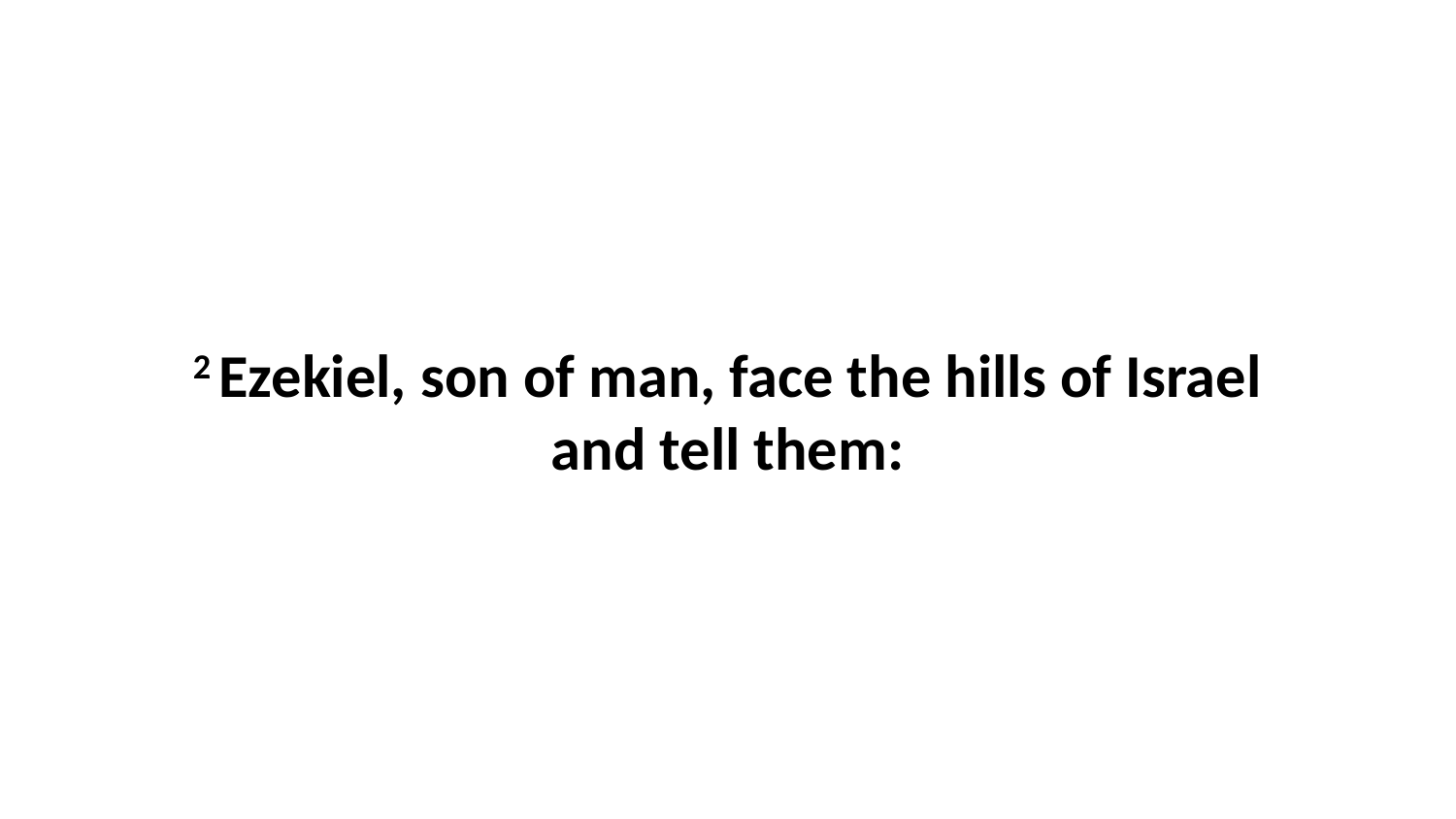

2 Ezekiel, son of man, face the hills of Israel and tell them: